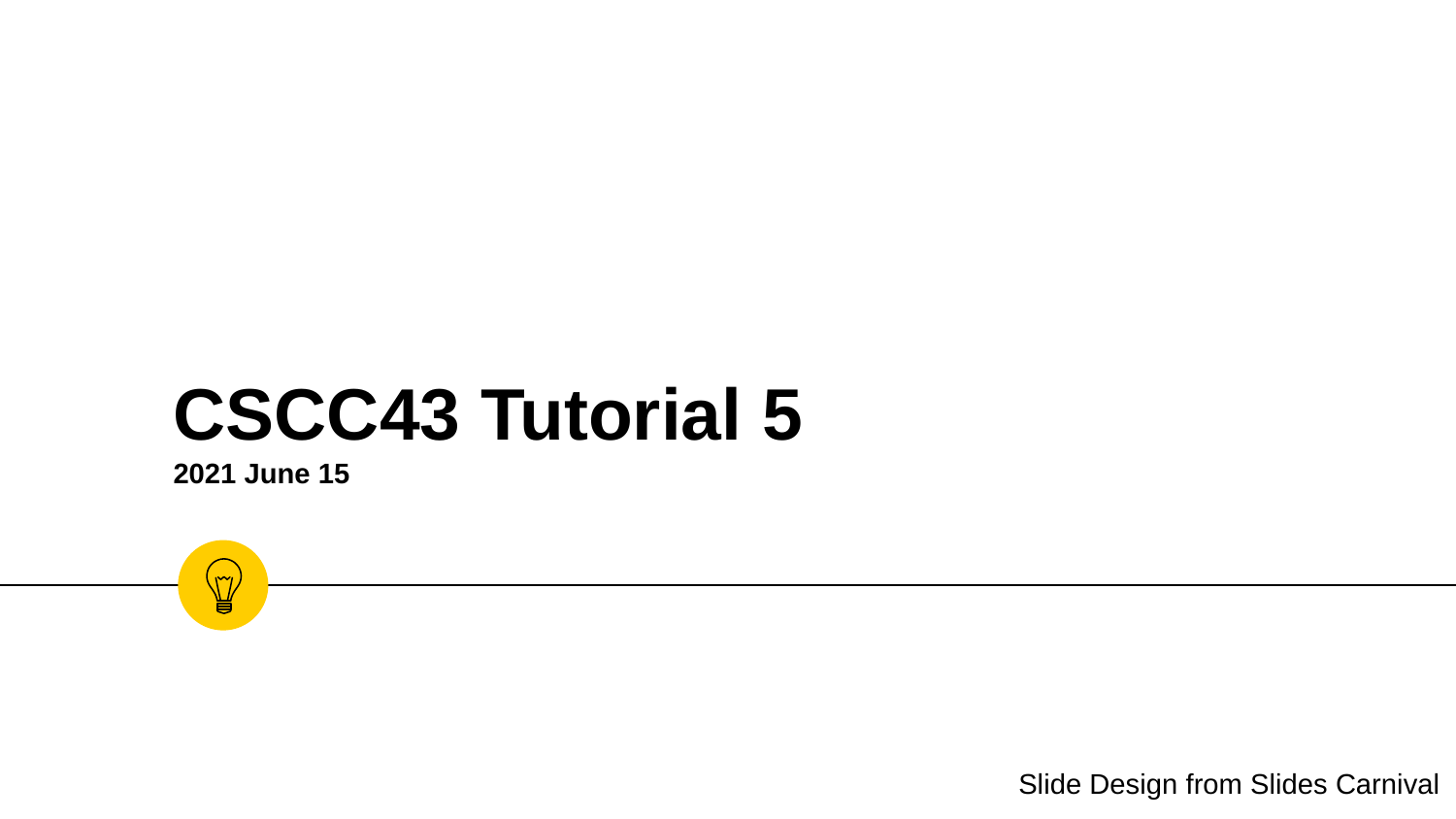

# CSCC43 Tutorial 5 2021 June 15

Slide Design from Slides Carnival